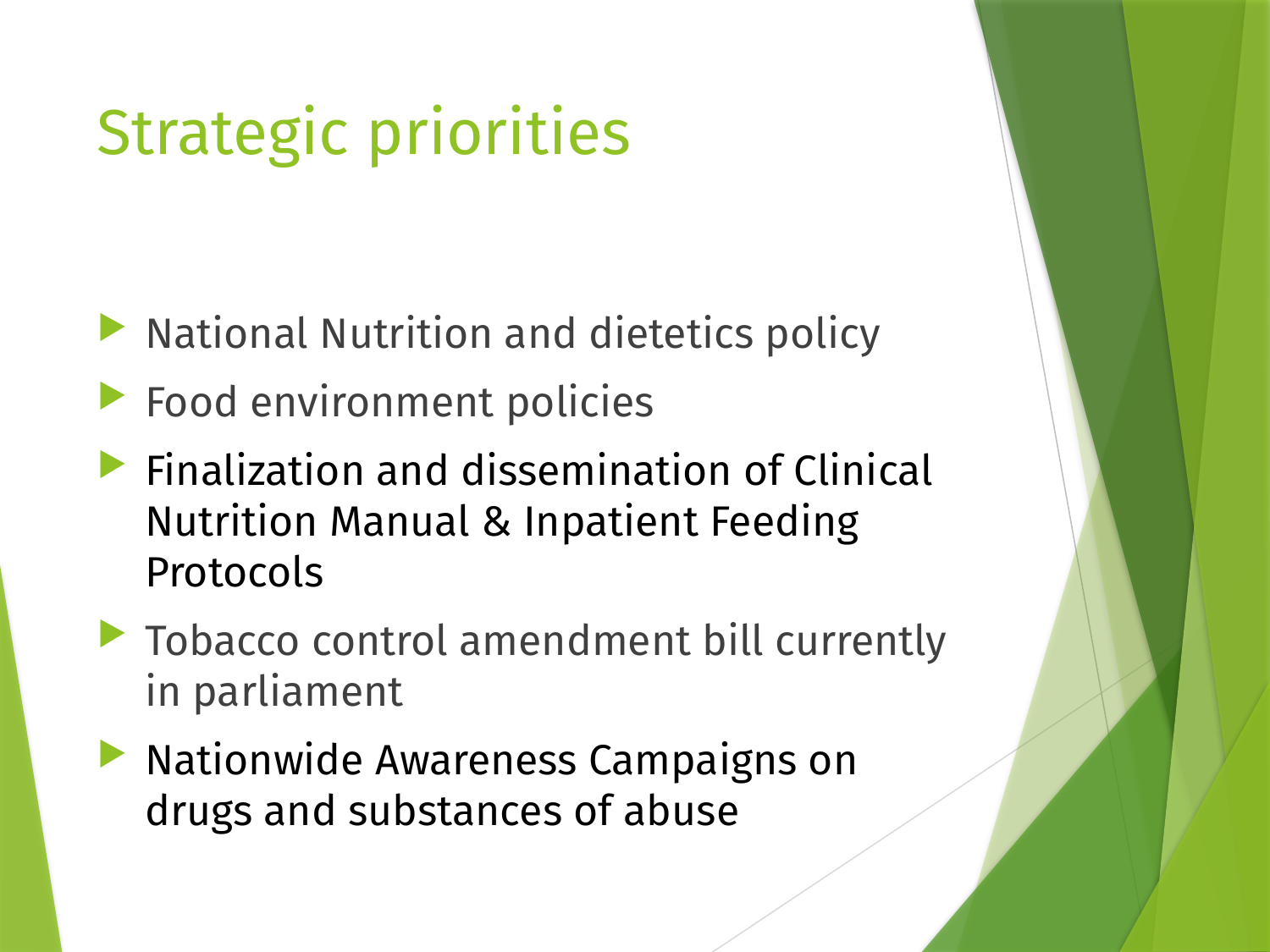

# Strategic priorities
National Nutrition and dietetics policy
Food environment policies
Finalization and dissemination of Clinical Nutrition Manual & Inpatient Feeding Protocols
Tobacco control amendment bill currently in parliament
Nationwide Awareness Campaigns on drugs and substances of abuse